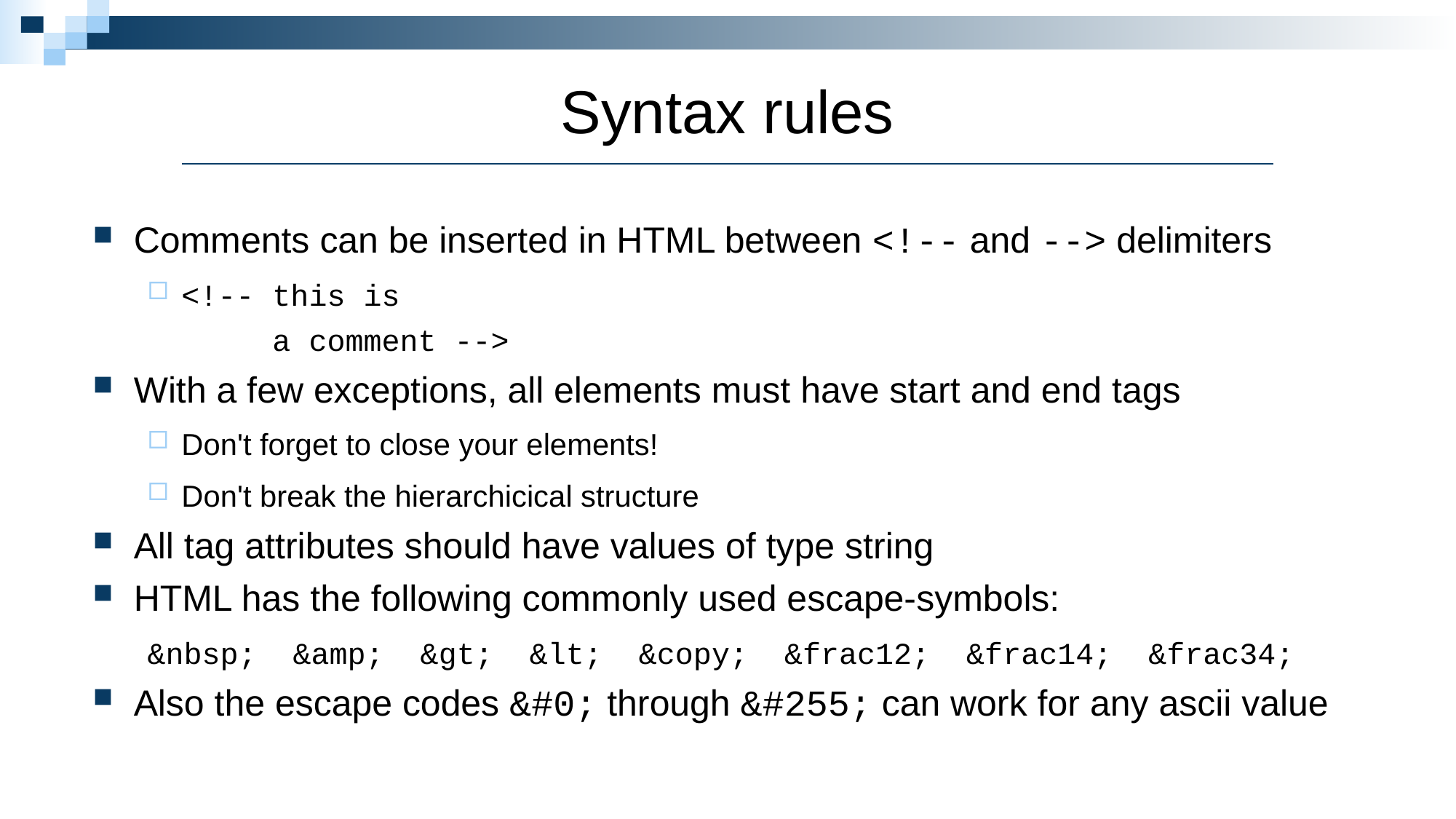

# Syntax rules
Comments can be inserted in HTML between <!-- and --> delimiters
<!-- this is
     a comment -->
With a few exceptions, all elements must have start and end tags
Don't forget to close your elements!
Don't break the hierarchicical structure
All tag attributes should have values of type string
HTML has the following commonly used escape-symbols:
&nbsp;  &amp;  &gt;  &lt;  &copy;  &frac12;  &frac14;  &frac34;
Also the escape codes &#0; through &#255; can work for any ascii value